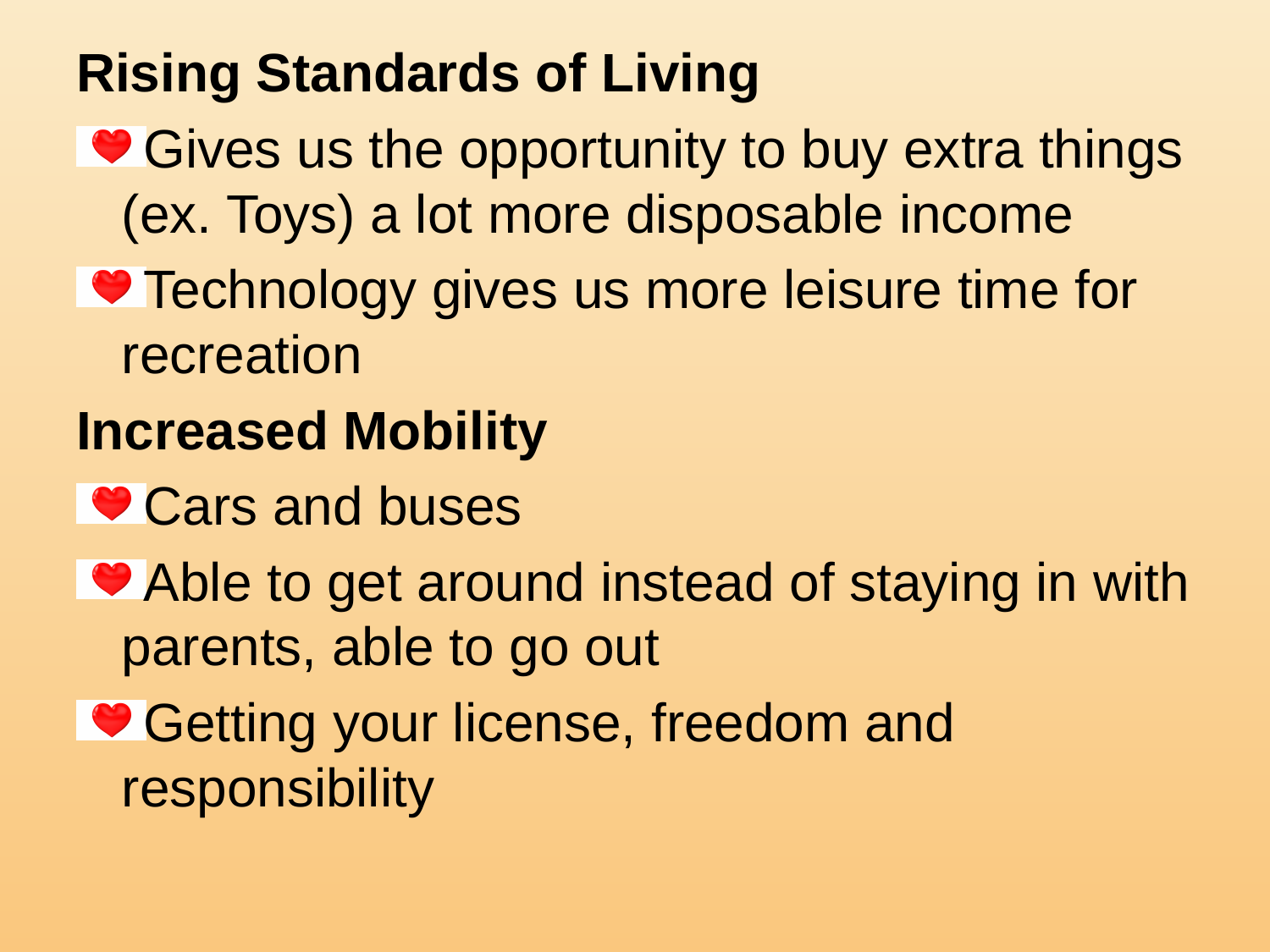

Rising Standards of Living
Gives us the opportunity to buy extra things (ex. Toys) a lot more disposable income
Technology gives us more leisure time for recreation
Increased Mobility
Cars and buses
Able to get around instead of staying in with parents, able to go out
Getting your license, freedom and responsibility